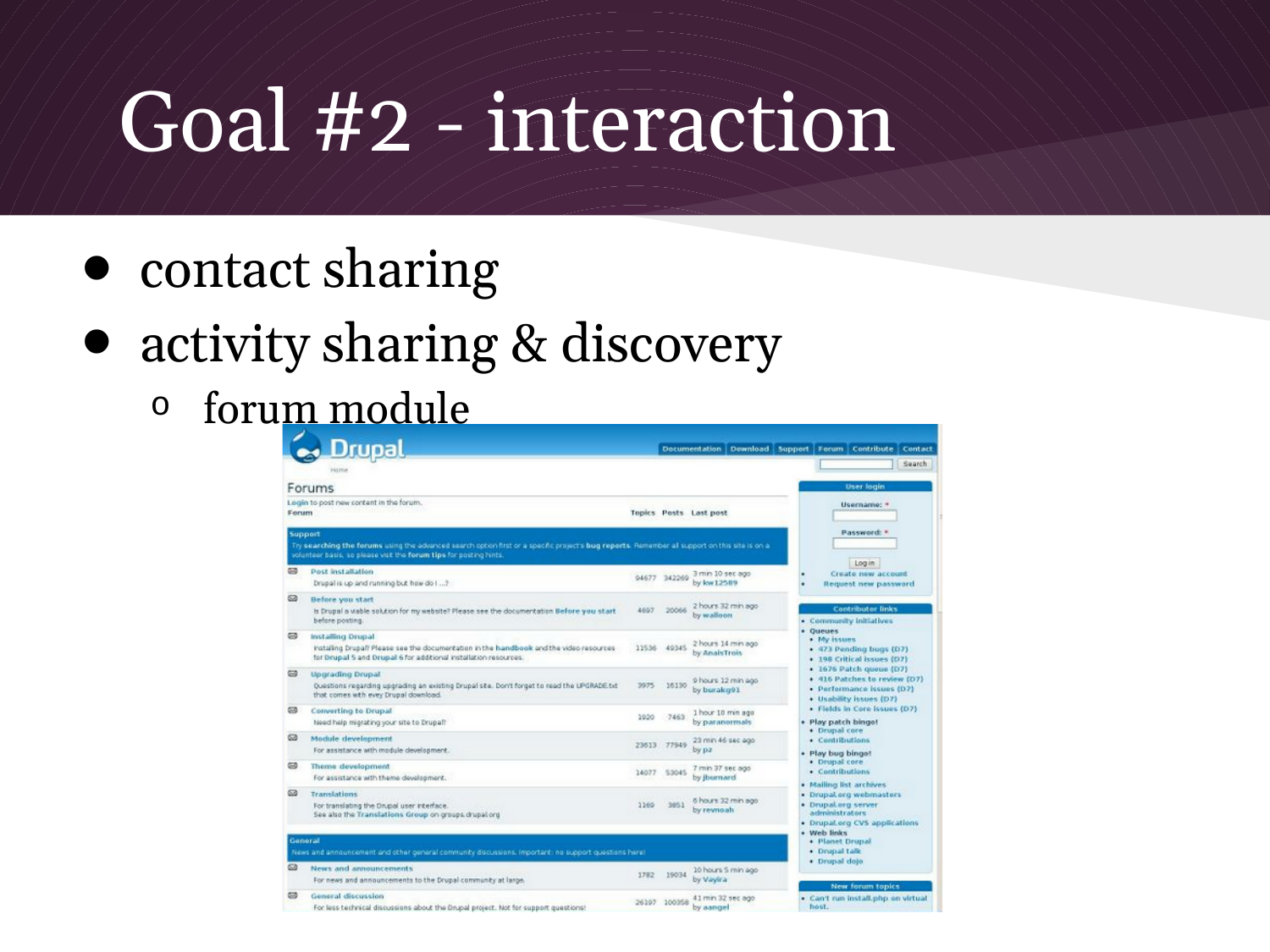

# Goal #2 - interaction
contact sharing
activity sharing & discovery
forum module